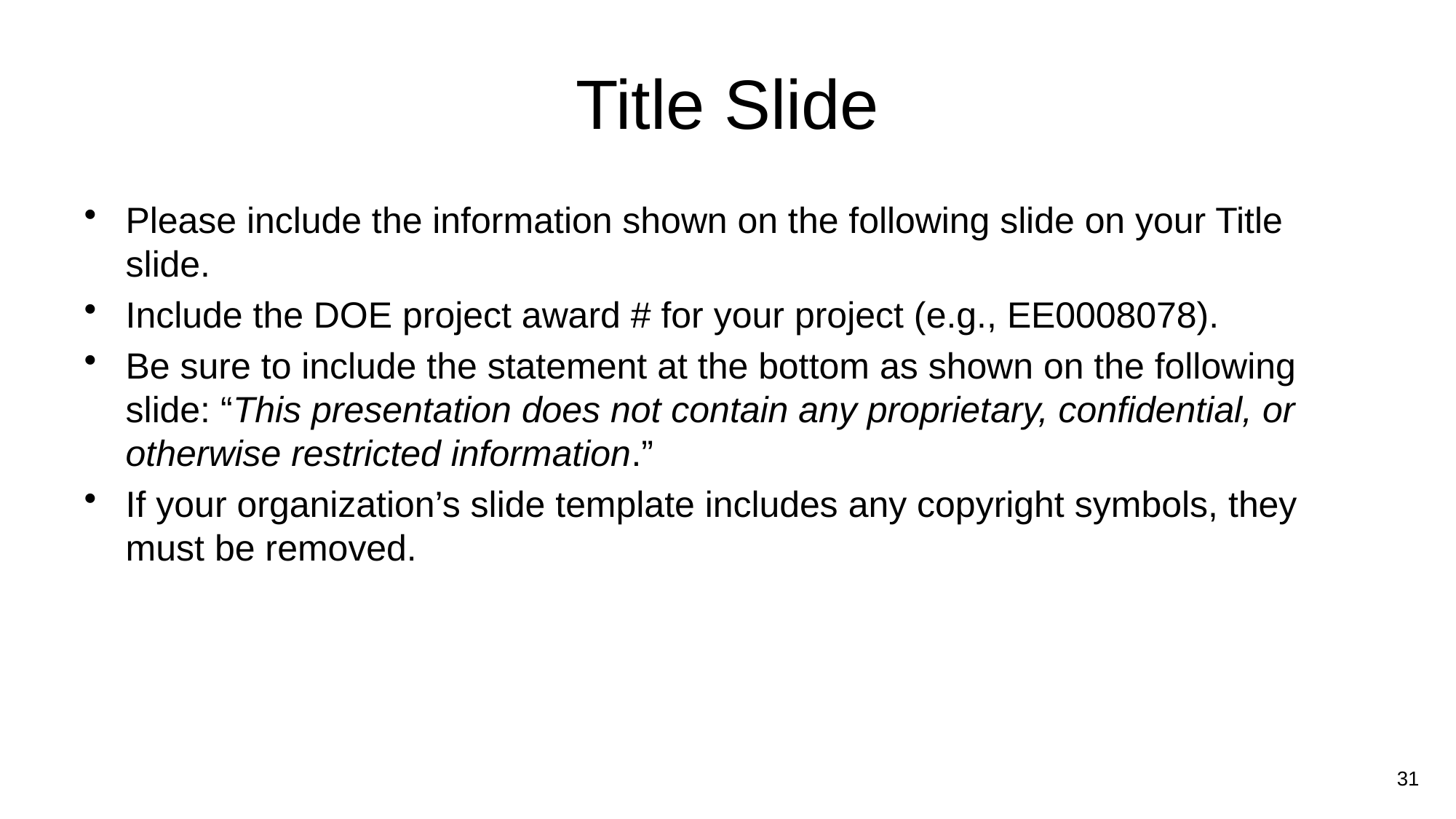

Title Slide
Please include the information shown on the following slide on your Title slide.
Include the DOE project award # for your project (e.g., EE0008078).
Be sure to include the statement at the bottom as shown on the following slide: “This presentation does not contain any proprietary, confidential, or otherwise restricted information.”
If your organization’s slide template includes any copyright symbols, they must be removed.

31